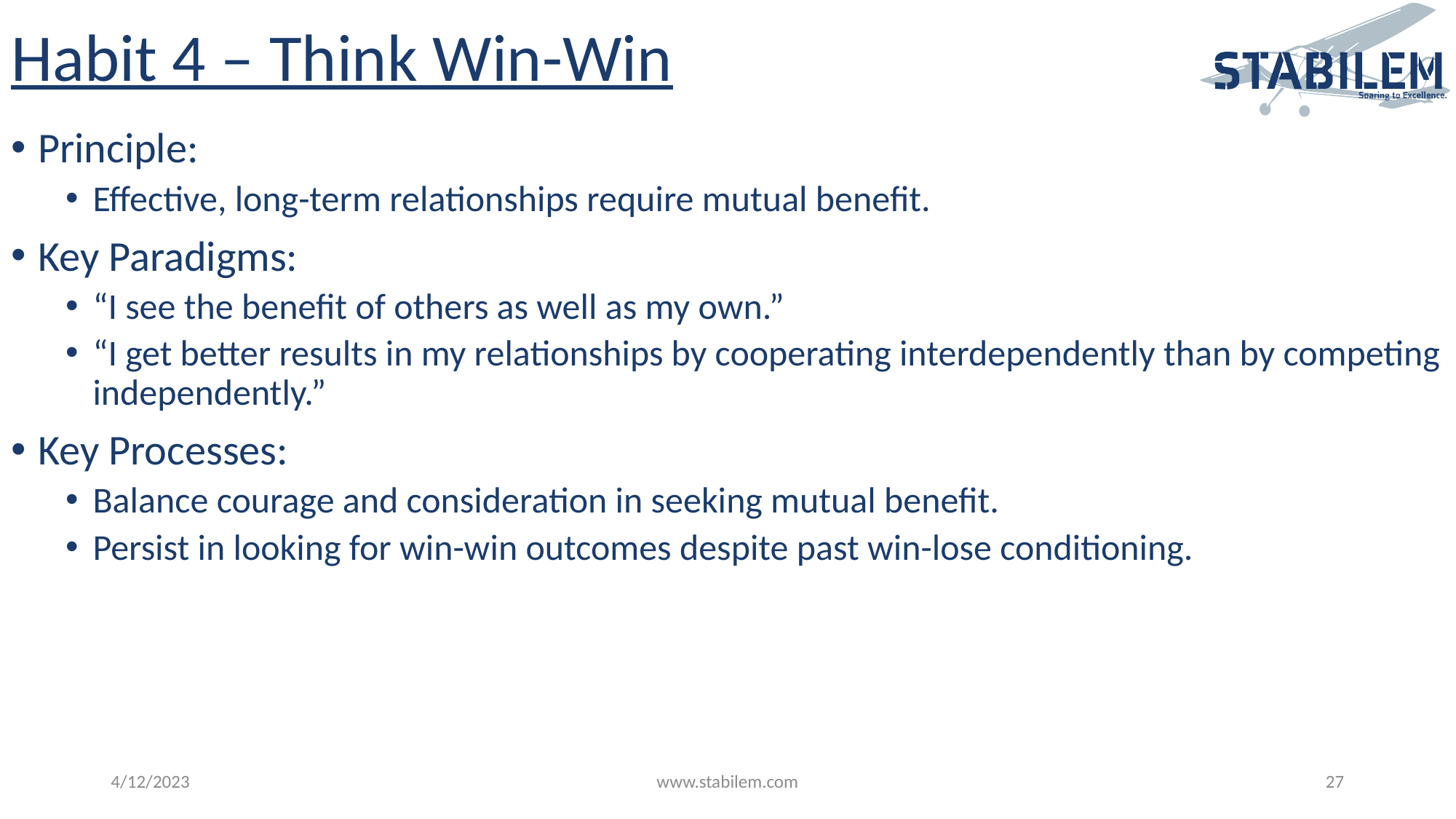

# Habit 4 – Think Win-Win
Principle:
Effective, long-term relationships require mutual benefit.
Key Paradigms:
“I see the benefit of others as well as my own.”
“I get better results in my relationships by cooperating interdependently than by competing independently.”
Key Processes:
Balance courage and consideration in seeking mutual benefit.
Persist in looking for win-win outcomes despite past win-lose conditioning.
4/12/2023
www.stabilem.com
27